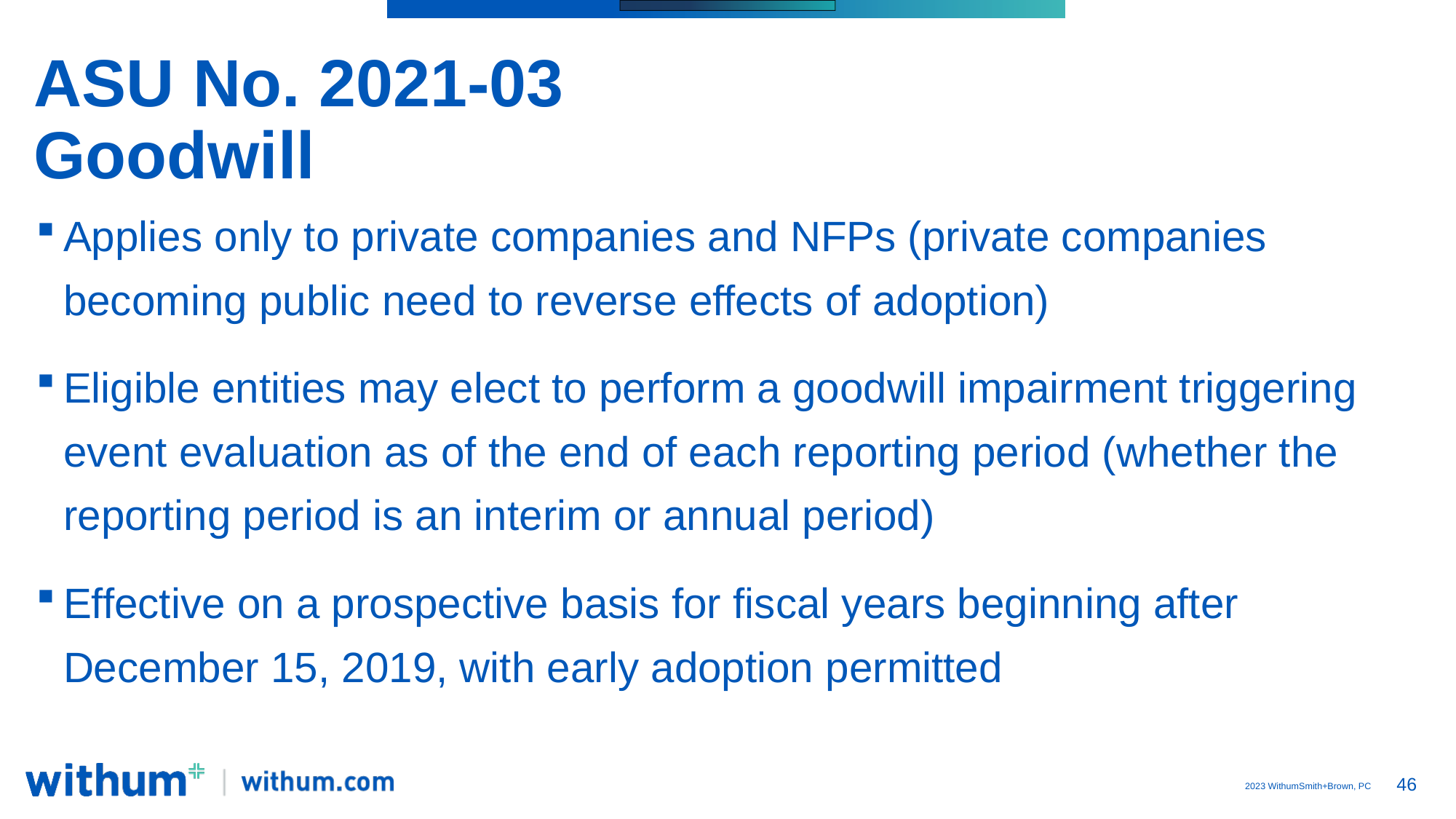

# ASU No. 2021-03 Goodwill
Applies only to private companies and NFPs (private companies becoming public need to reverse effects of adoption)
Eligible entities may elect to perform a goodwill impairment triggering event evaluation as of the end of each reporting period (whether the reporting period is an interim or annual period)
Effective on a prospective basis for fiscal years beginning after December 15, 2019, with early adoption permitted